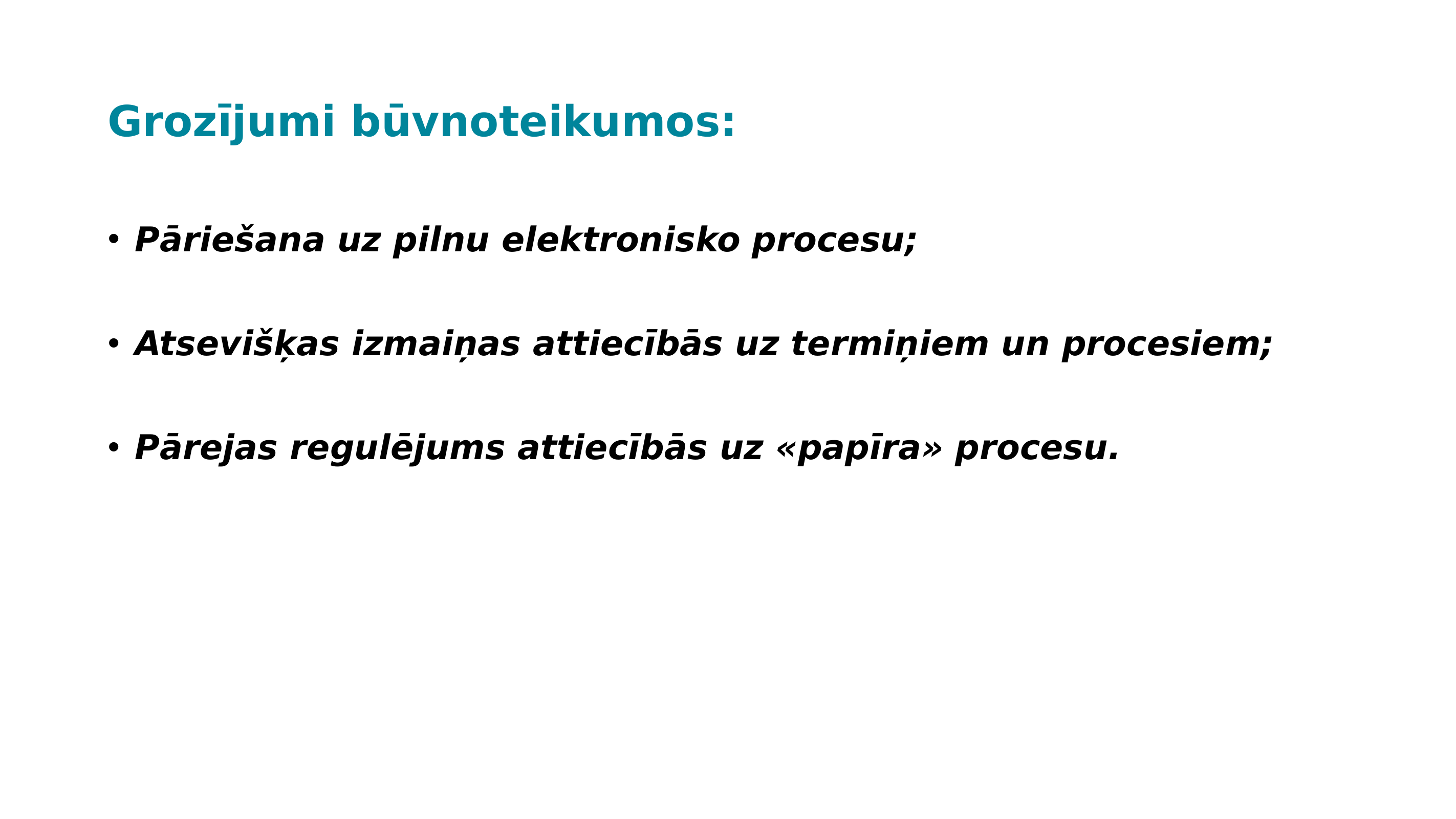

# Grozījumi būvnoteikumos:
Pāriešana uz pilnu elektronisko procesu;

Atsevišķas izmaiņas attiecībās uz termiņiem un procesiem;

Pārejas regulējums attiecībās uz «papīra» procesu.